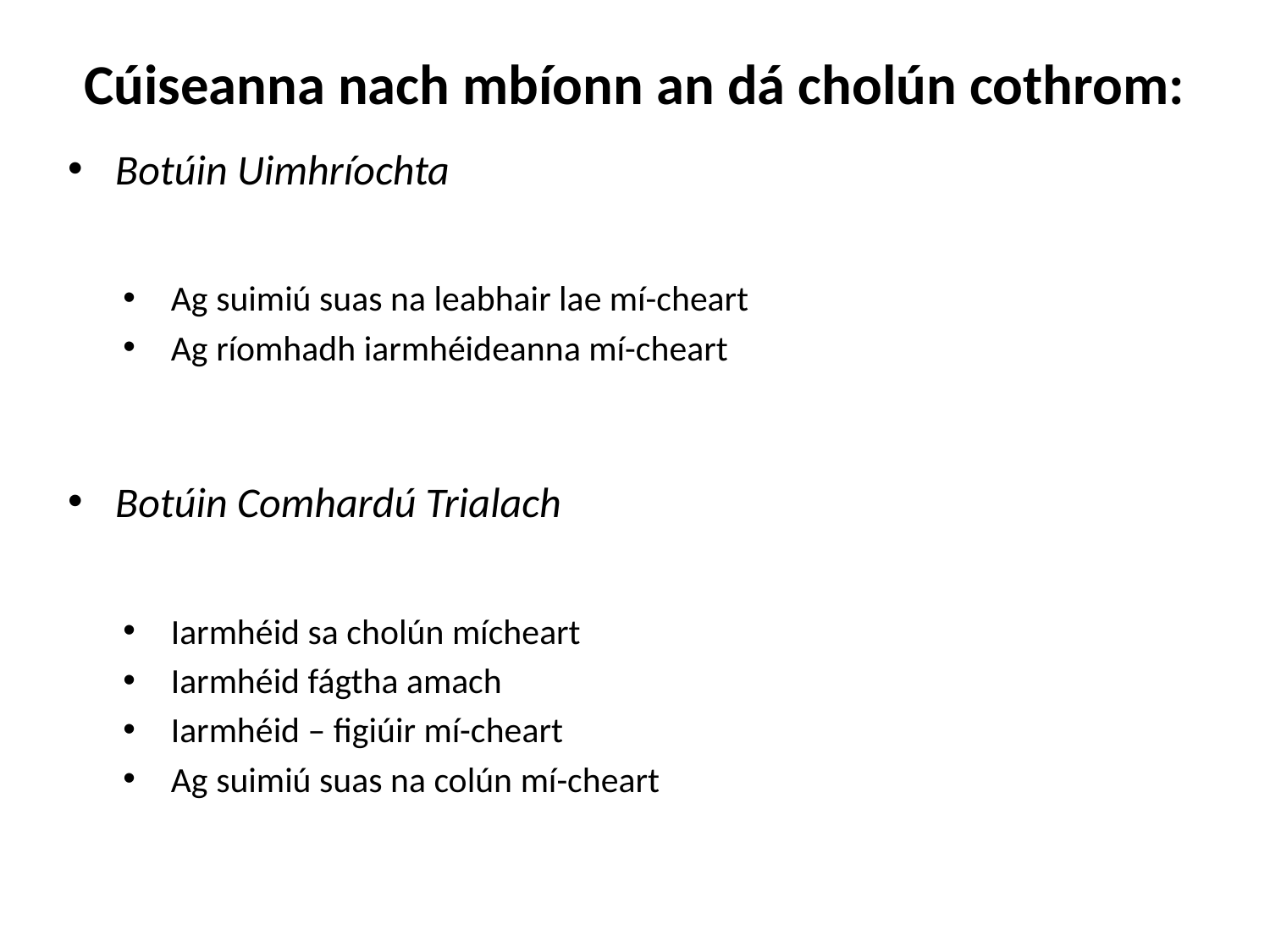

# Cúiseanna nach mbíonn an dá cholún cothrom:
Botúin Uimhríochta

Ag suimiú suas na leabhair lae mí-cheart
Ag ríomhadh iarmhéideanna mí-cheart

Botúin Comhardú Trialach

Iarmhéid sa cholún mícheart
Iarmhéid fágtha amach
Iarmhéid – figiúir mí-cheart
Ag suimiú suas na colún mí-cheart